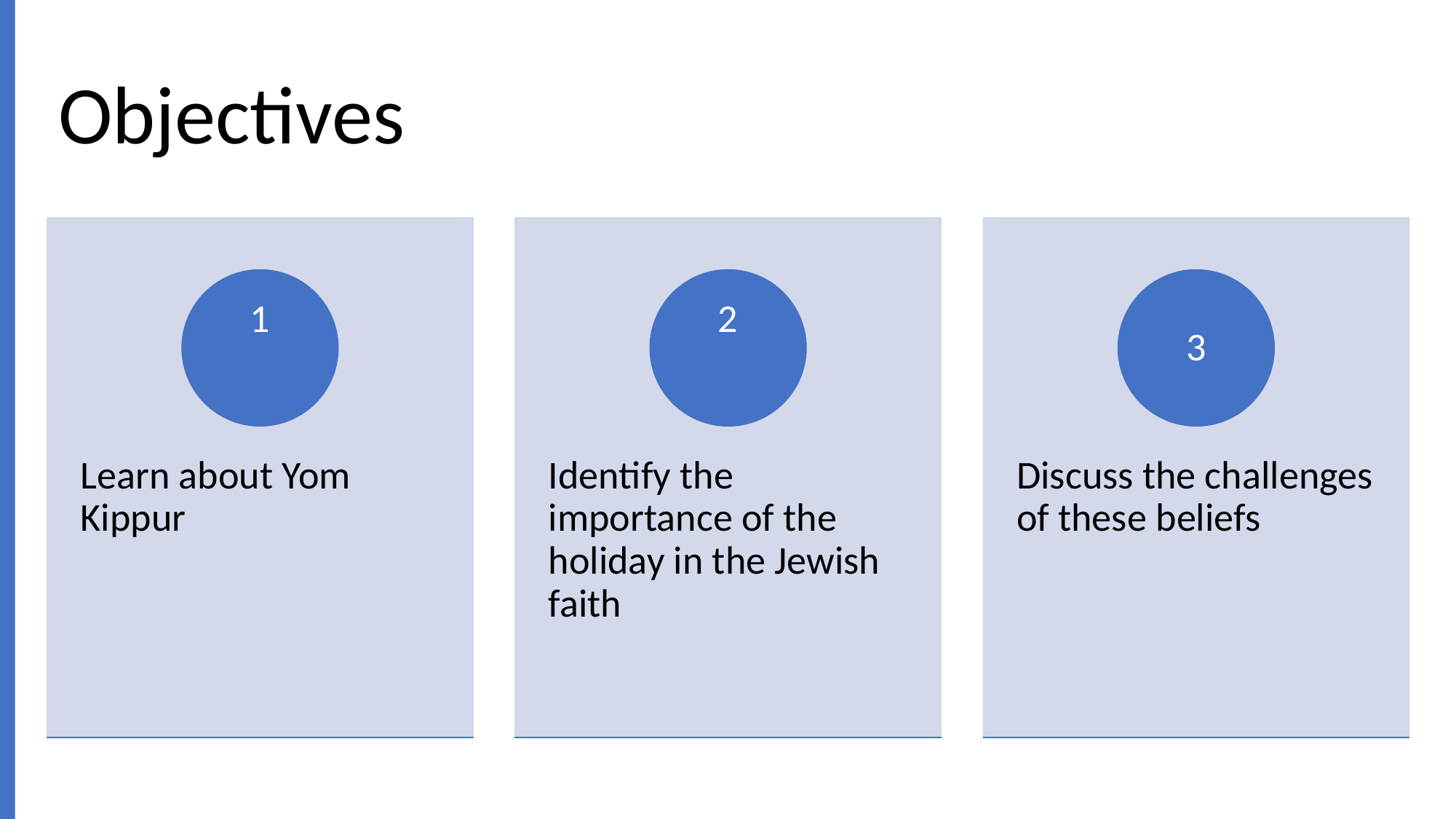

# Objectives
Learn about Yom Kippur
1

Identify the importance of the holiday in the Jewish faith
2

Discuss the challenges of these beliefs
3